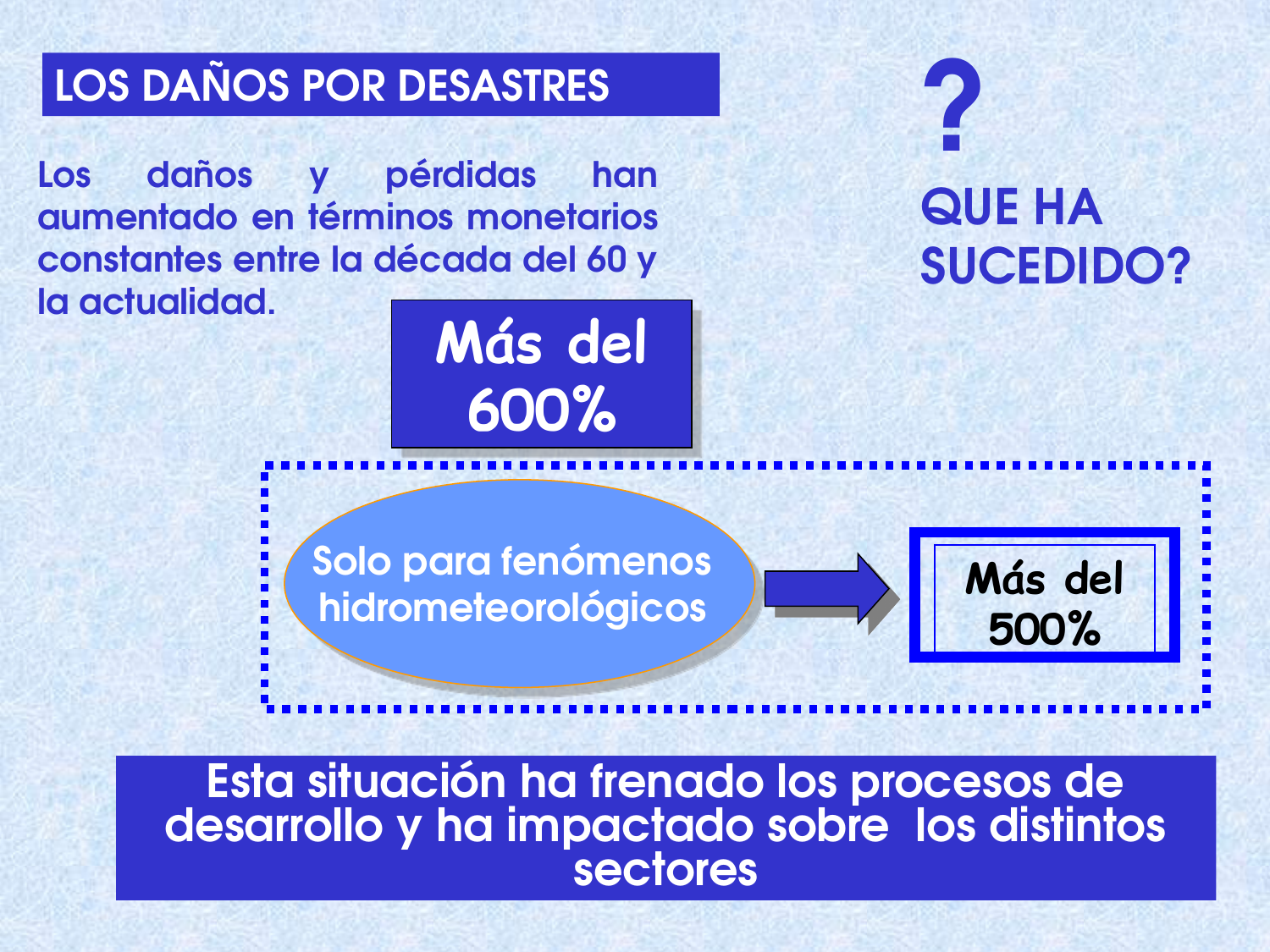

?       QUE HA SUCEDIDO?
LOS DAÑOS POR DESASTRES
Los daños y pérdidas han aumentado en términos monetarios constantes entre la década del 60 y la actualidad.
Más del 600%

Solo para fenómenos hidrometeorológicos

Más del 500%

Esta situación ha frenado los procesos de desarrollo y ha impactado sobre  los distintos sectores